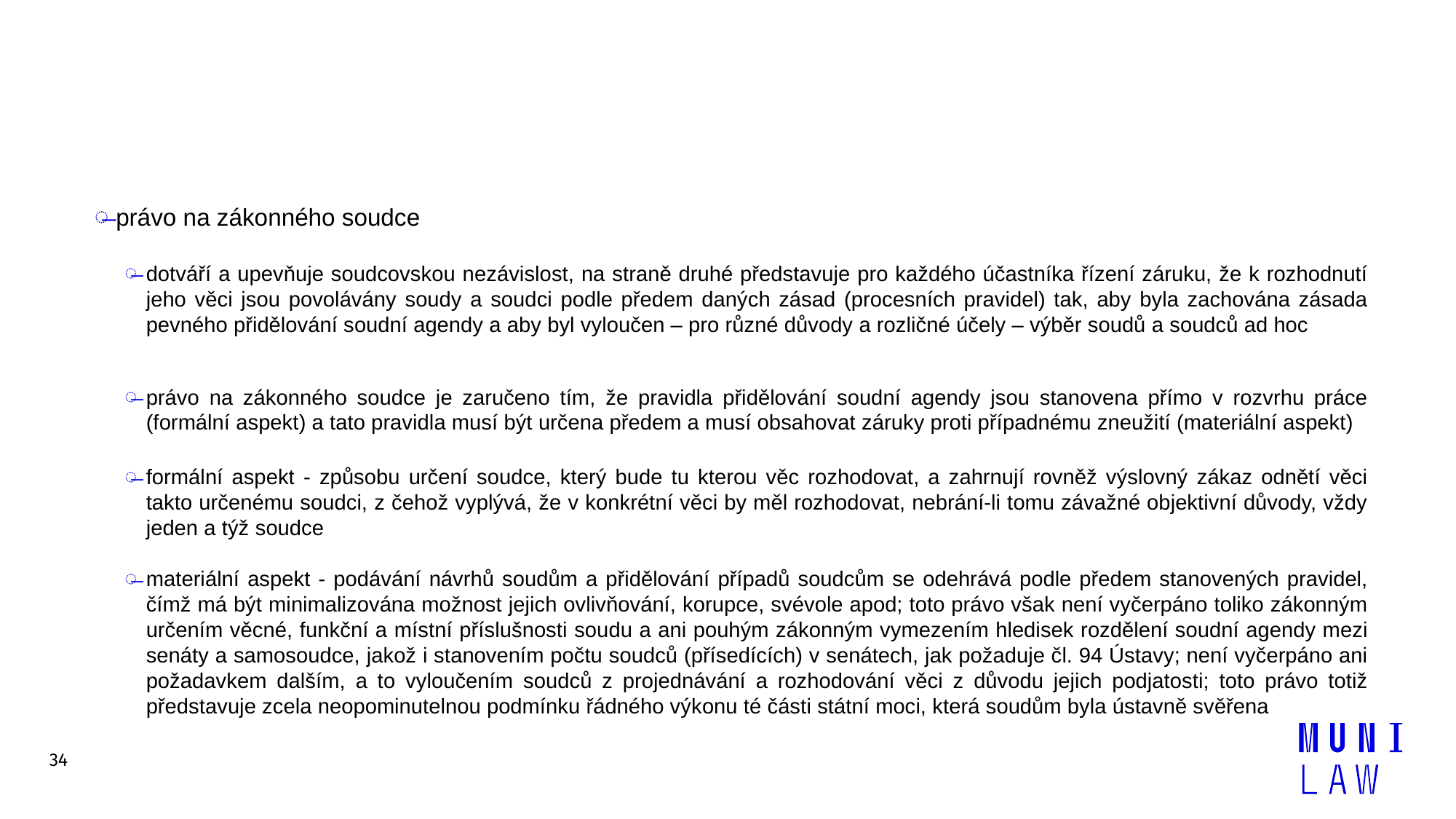

#
právo na zákonného soudce

dotváří a upevňuje soudcovskou nezávislost, na straně druhé představuje pro každého účastníka řízení záruku, že k rozhodnutí jeho věci jsou povolávány soudy a soudci podle předem daných zásad (procesních pravidel) tak, aby byla zachována zásada pevného přidělování soudní agendy a aby byl vyloučen – pro různé důvody a rozličné účely – výběr soudů a soudců ad hoc

právo na zákonného soudce je zaručeno tím, že pravidla přidělování soudní agendy jsou stanovena přímo v rozvrhu práce (formální aspekt) a tato pravidla musí být určena předem a musí obsahovat záruky proti případnému zneužití (materiální aspekt)

formální aspekt - způsobu určení soudce, který bude tu kterou věc rozhodovat, a zahrnují rovněž výslovný zákaz odnětí věci takto určenému soudci, z čehož vyplývá, že v konkrétní věci by měl rozhodovat, nebrání-li tomu závažné objektivní důvody, vždy jeden a týž soudce

materiální aspekt - podávání návrhů soudům a přidělování případů soudcům se odehrává podle předem stanovených pravidel, čímž má být minimalizována možnost jejich ovlivňování, korupce, svévole apod; toto právo však není vyčerpáno toliko zákonným určením věcné, funkční a místní příslušnosti soudu a ani pouhým zákonným vymezením hledisek rozdělení soudní agendy mezi senáty a samosoudce, jakož i stanovením počtu soudců (přísedících) v senátech, jak požaduje čl. 94 Ústavy; není vyčerpáno ani požadavkem dalším, a to vyloučením soudců z projednávání a rozhodování věci z důvodu jejich podjatosti; toto právo totiž představuje zcela neopominutelnou podmínku řádného výkonu té části státní moci, která soudům byla ústavně svěřena

34